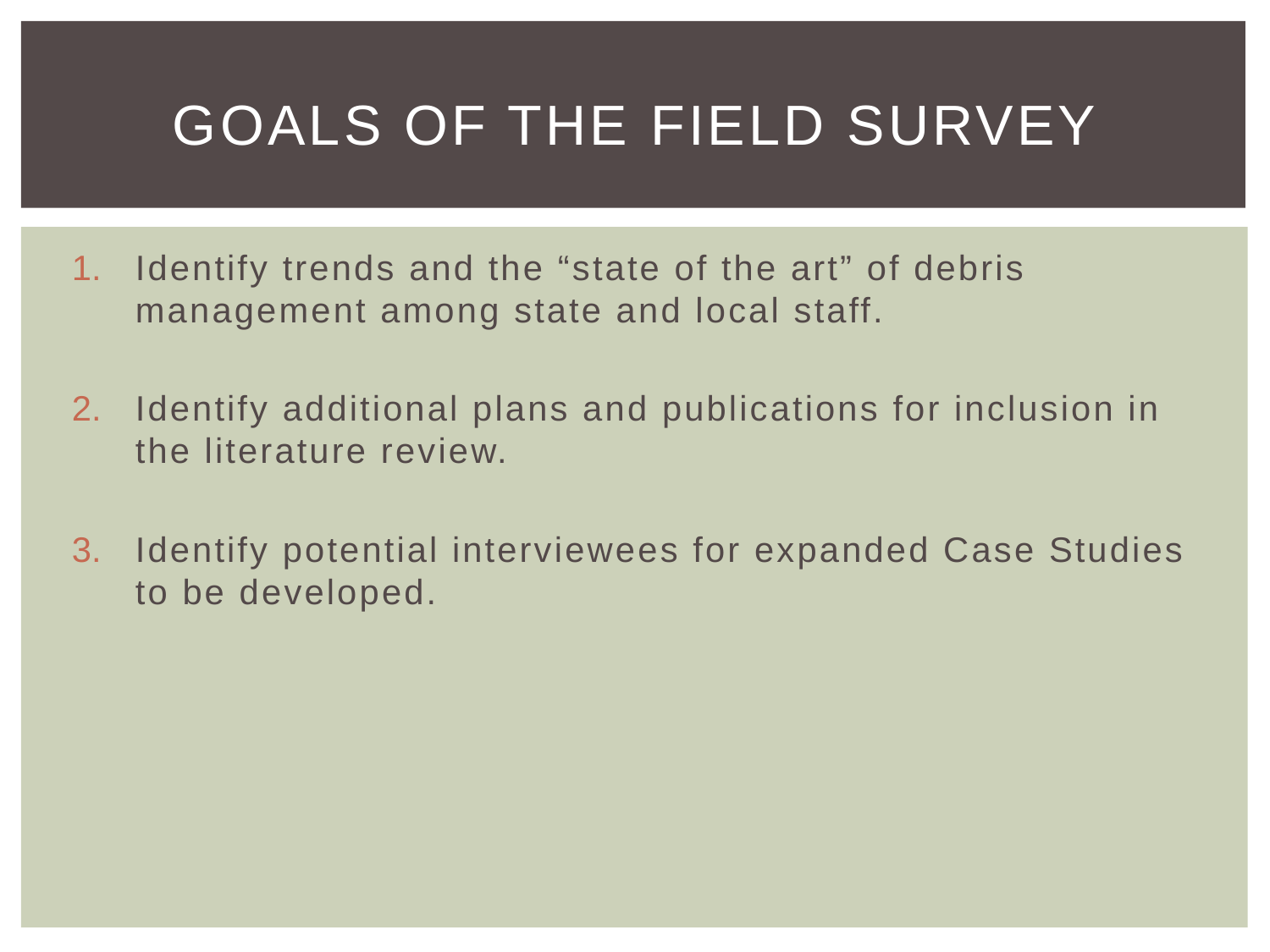

# Goals of the Field Survey
Identify trends and the “state of the art” of debris management among state and local staff.

Identify additional plans and publications for inclusion in the literature review.

Identify potential interviewees for expanded Case Studies to be developed.